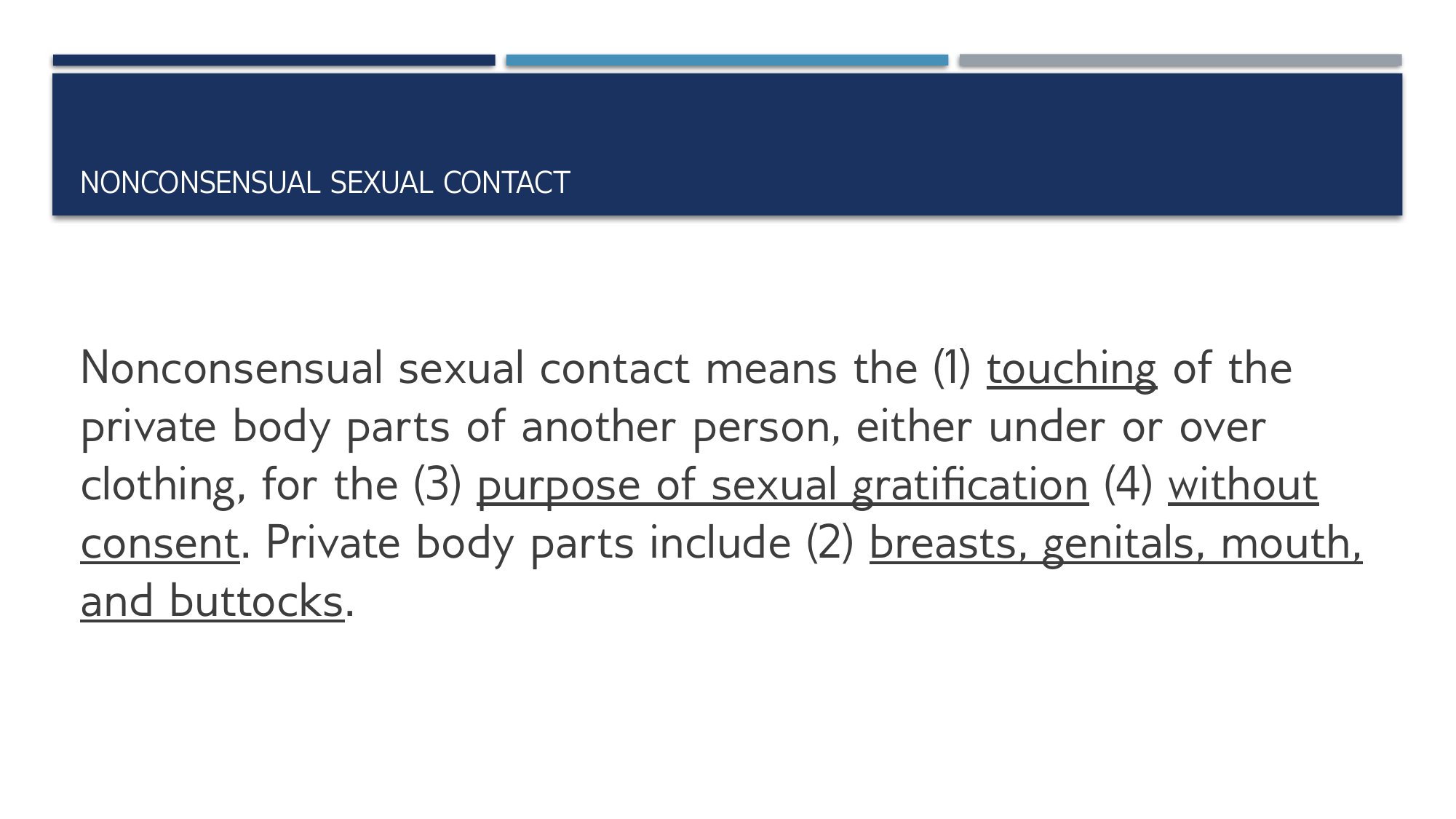

# Nonconsensual sexual contact
Nonconsensual sexual contact means the (1) touching of the private body parts of another person, either under or over clothing, for the (3) purpose of sexual gratification (4) without consent. Private body parts include (2) breasts, genitals, mouth, and buttocks.